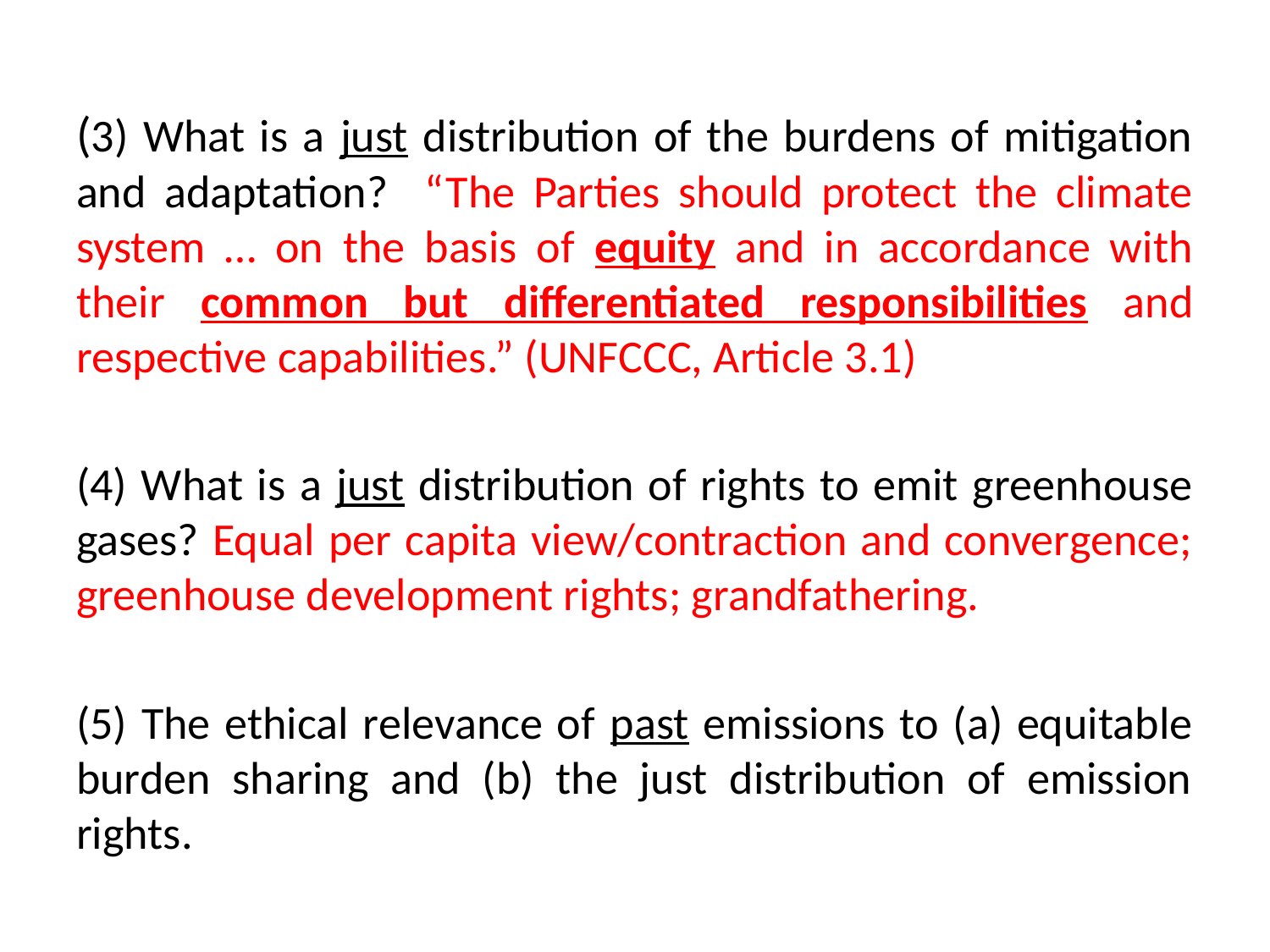

#
(3) What is a just distribution of the burdens of mitigation and adaptation?  “The Parties should protect the climate system … on the basis of equity and in accordance with their common but differentiated responsibilities and respective capabilities.” (UNFCCC, Article 3.1)

(4) What is a just distribution of rights to emit greenhouse gases? Equal per capita view/contraction and convergence; greenhouse development rights; grandfathering.

(5) The ethical relevance of past emissions to (a) equitable burden sharing and (b) the just distribution of emission rights.